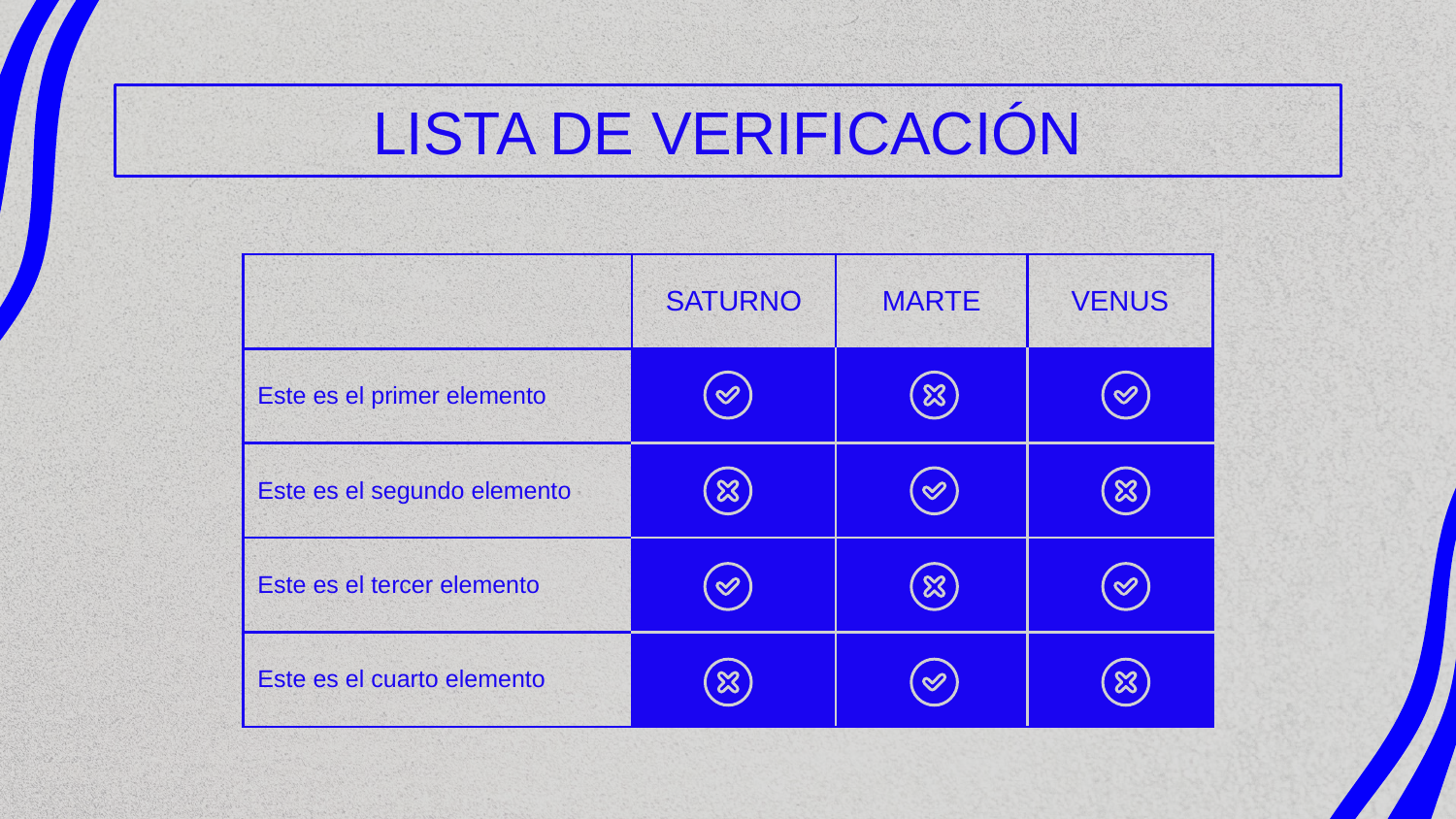

# LISTA DE VERIFICACIÓN
|  | SATURNO | MARTE | VENUS |
| --- | --- | --- | --- |
| Este es el primer elemento |  |  |  |
| Este es el segundo elemento |  |  |  |
| Este es el tercer elemento |  |  |  |
| Este es el cuarto elemento |  |  |  |